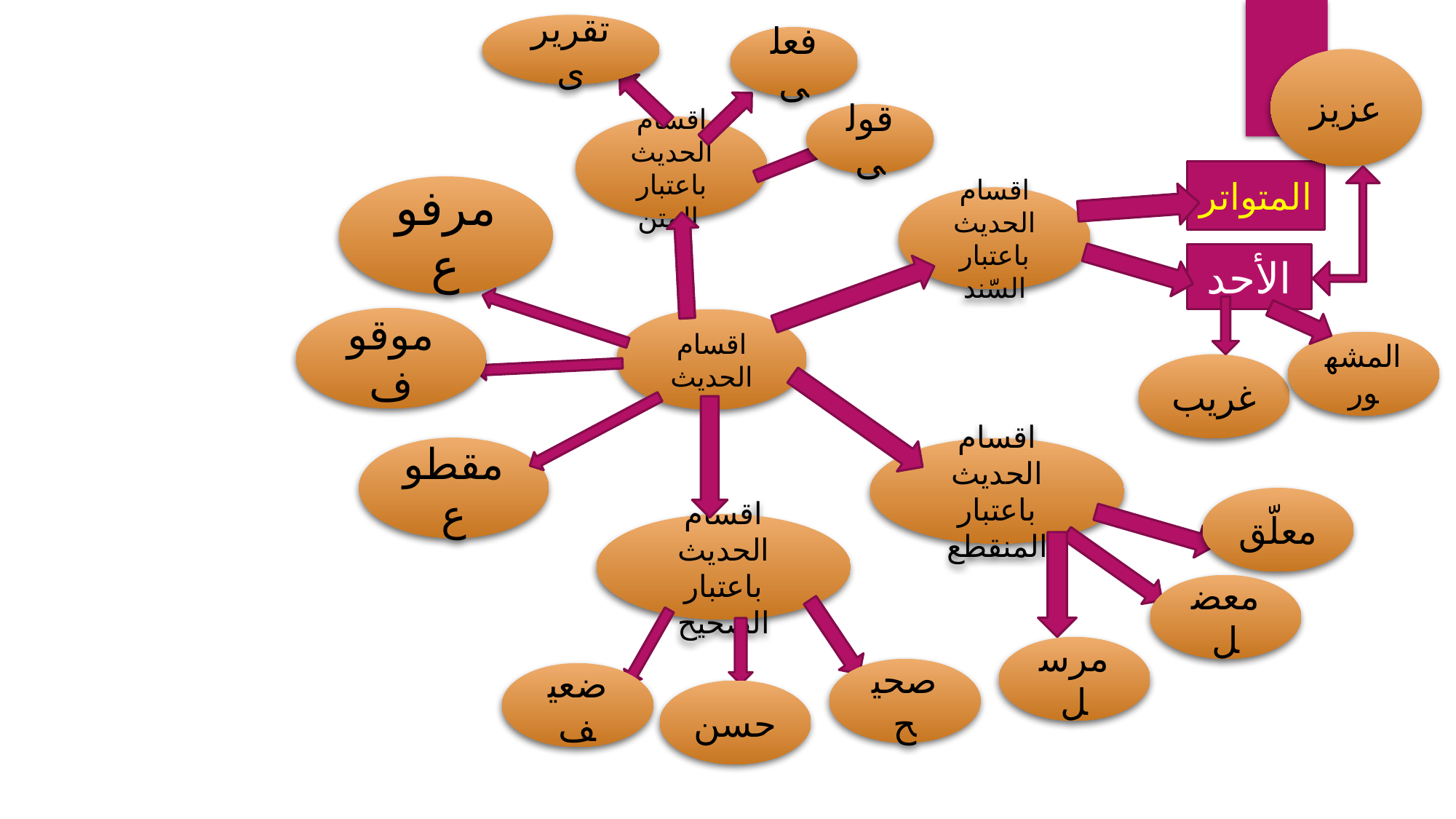

تقريرى
فعلى
عزيز

قولى
اقسام الحديث باعتبار المتن

المتواتر

مرفوع

اقسام الحديث باعتبار السّند
الأحد

موقوف

اقسام الحديث

المشهور
غريب

مقطوع
اقسام الحديث باعتبار المنقطع

معلّق

اقسام الحديث باعتبار الصحيح

معضل

مرسل

صحيح
ضعيف
حسن